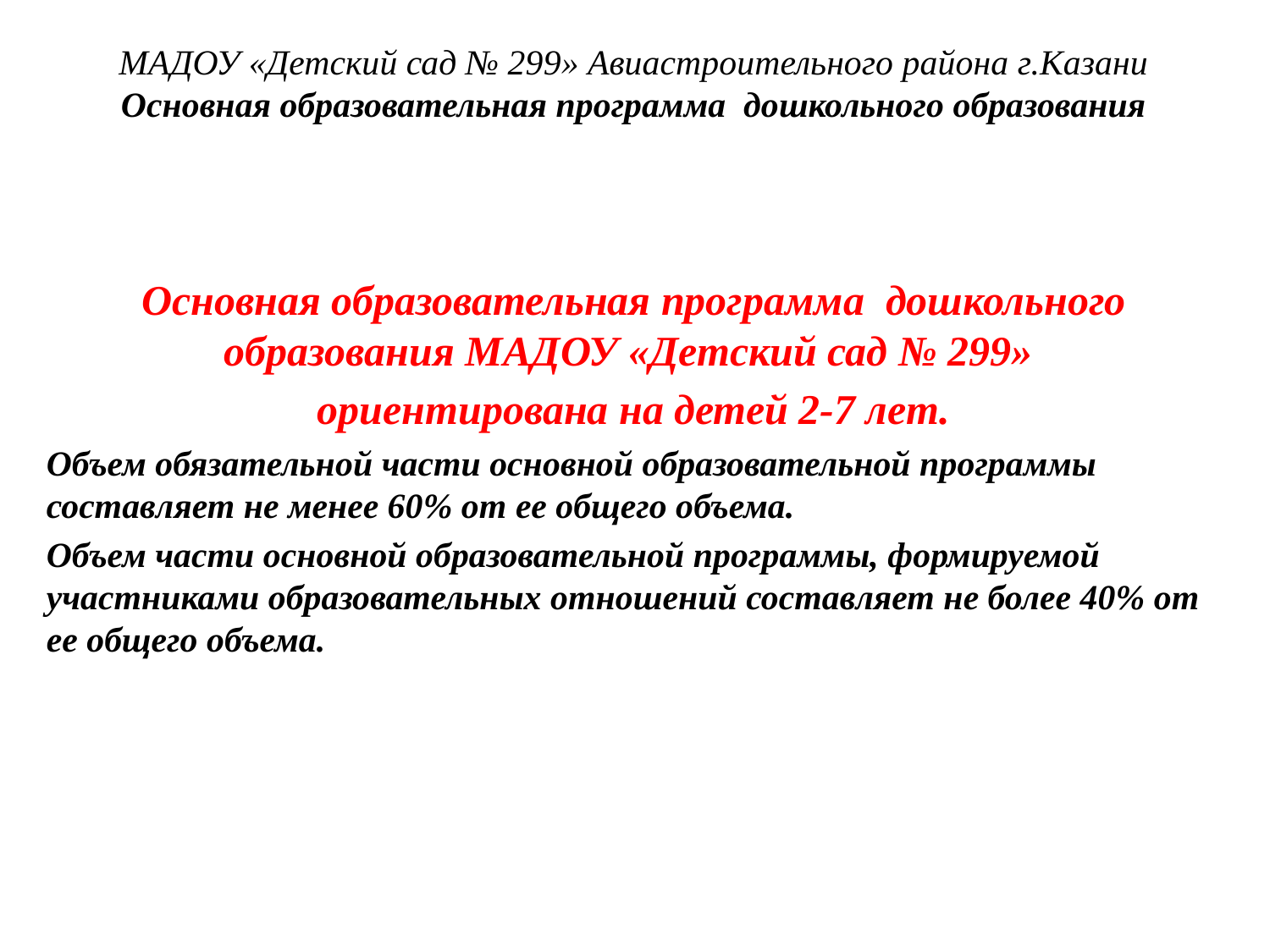

МАДОУ «Детский сад № 299» Авиастроительного района г.Казани
Основная образовательная программа  дошкольного образования
Основная образовательная программа  дошкольного образования МАДОУ «Детский сад № 299»
ориентирована на детей 2-7 лет.
Объем обязательной части основной образовательной программы составляет не менее 60% от ее общего объема.
Объем части основной образовательной программы, формируемой участниками образовательных отношений составляет не более 40% от ее общего объема.